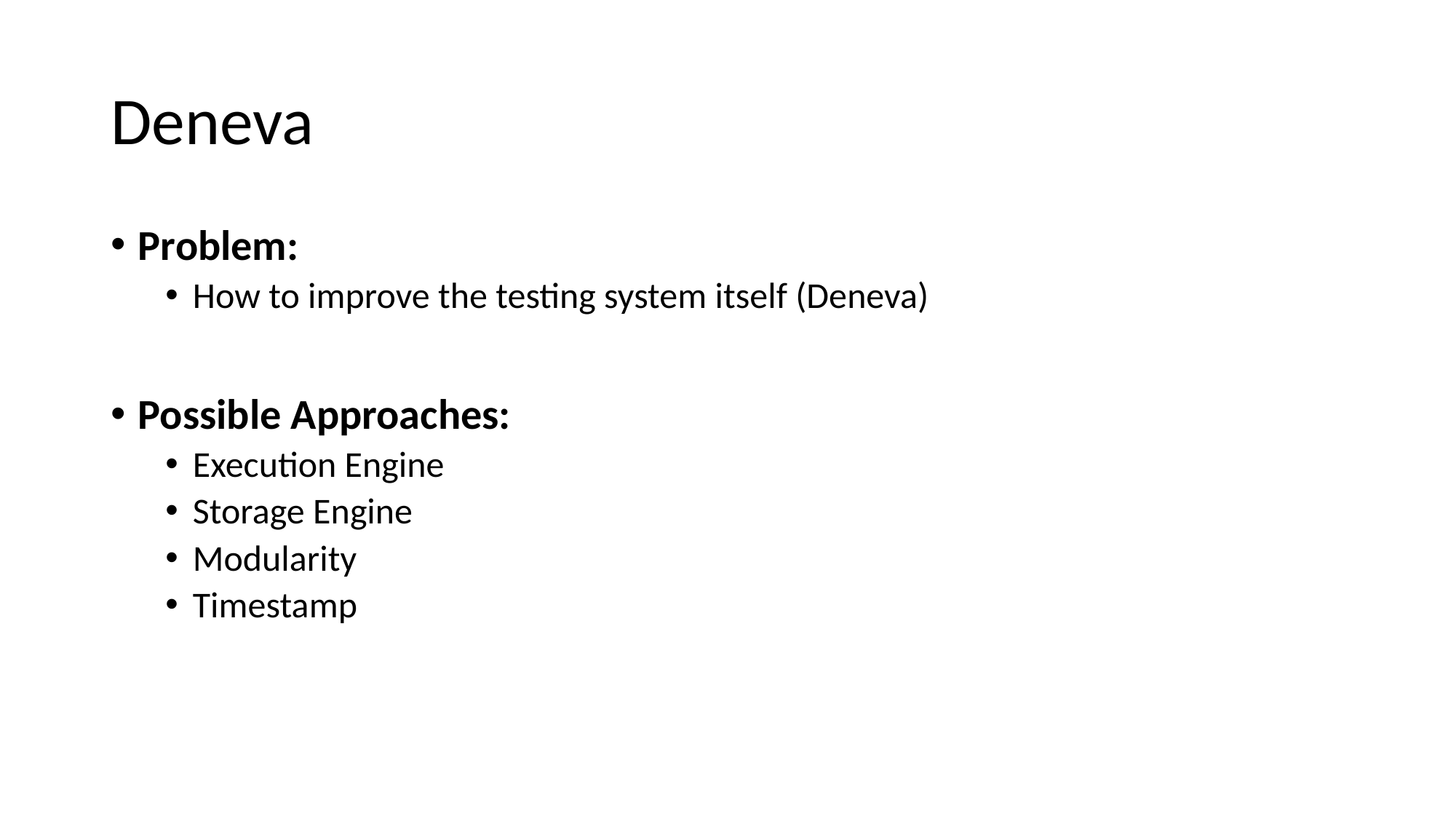

# Deneva
Problem:
How to improve the testing system itself (Deneva)

Possible Approaches:
Execution Engine
Storage Engine
Modularity
Timestamp
34